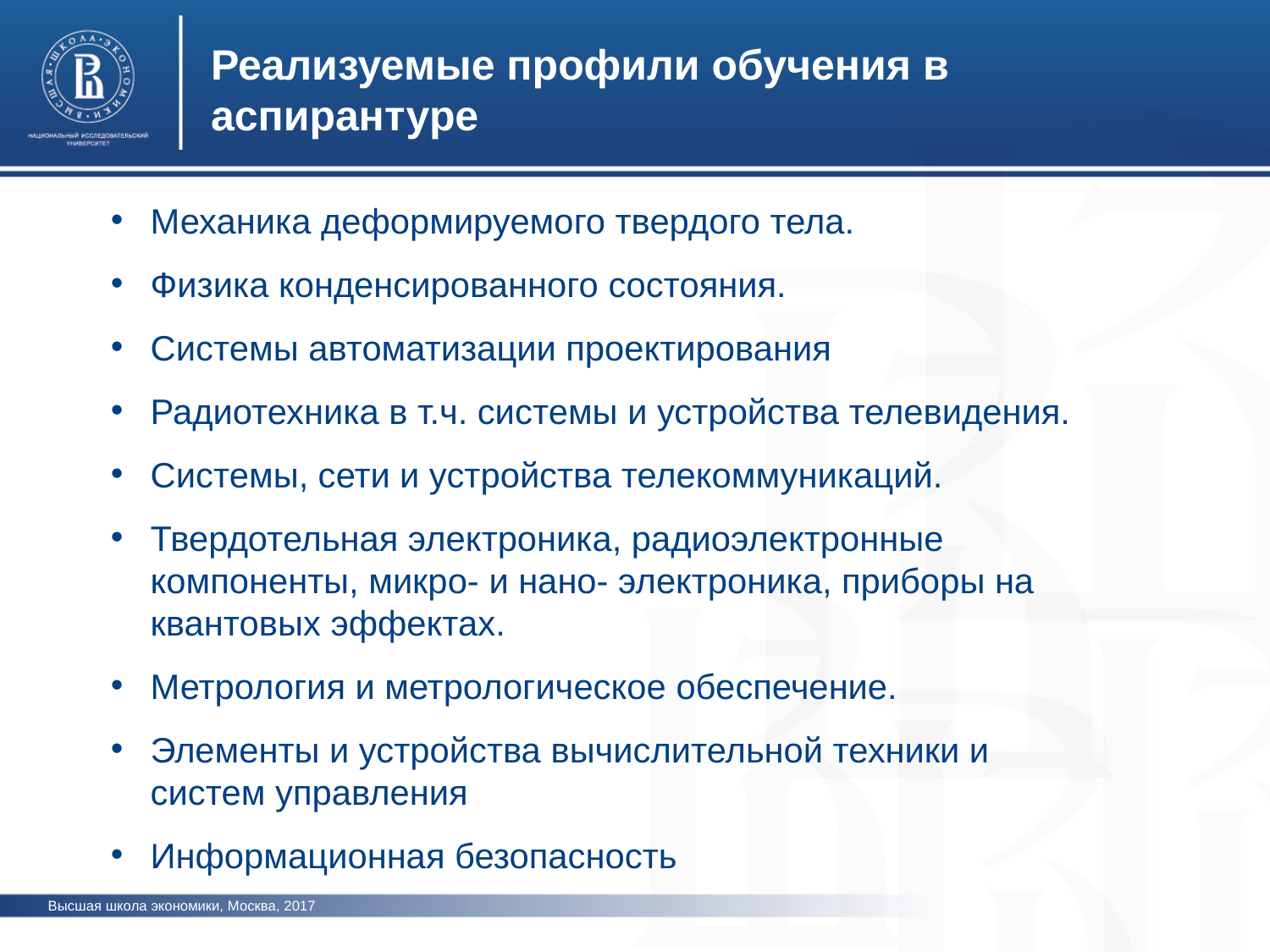

Реализуемые профили обучения в аспирантуре
Механика деформируемого твердого тела.
Физика конденсированного состояния.
Системы автоматизации проектирования
Радиотехника в т.ч. системы и устройства телевидения.
Системы, сети и устройства телекоммуникаций.
Твердотельная электроника, радиоэлектронные компоненты, микро- и нано- электроника, приборы на квантовых эффектах.
Метрология и метрологическое обеспечение.
Элементы и устройства вычислительной техники и систем управления
Информационная безопасность
Высшая школа экономики, Москва, 2017